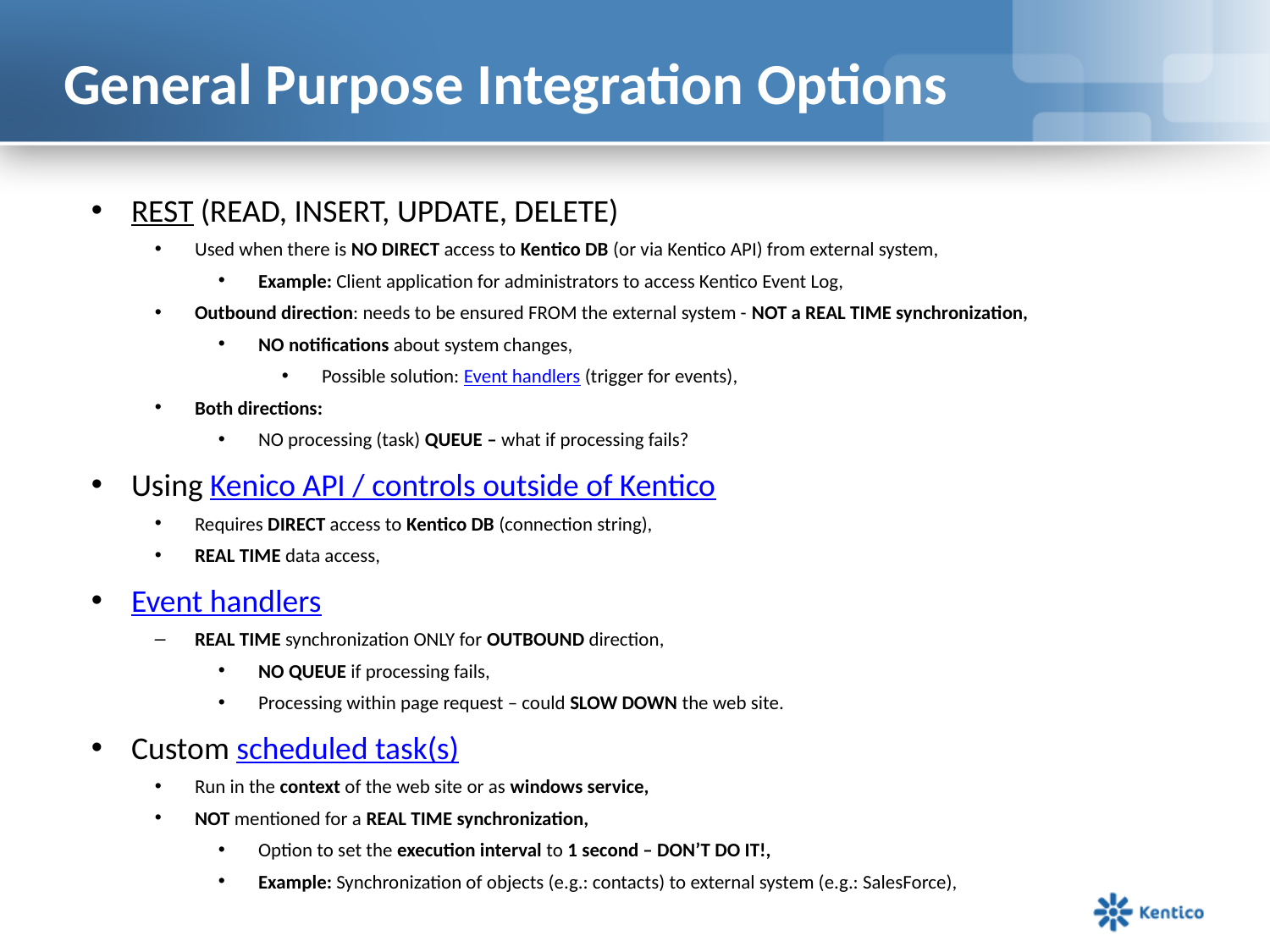

# General Purpose Integration Options
REST (READ, INSERT, UPDATE, DELETE)
Used when there is NO DIRECT access to Kentico DB (or via Kentico API) from external system,
Example: Client application for administrators to access Kentico Event Log,
Outbound direction: needs to be ensured FROM the external system - NOT a REAL TIME synchronization,
NO notifications about system changes,
Possible solution: Event handlers (trigger for events),
Both directions:
NO processing (task) QUEUE – what if processing fails?
Using Kenico API / controls outside of Kentico
Requires DIRECT access to Kentico DB (connection string),
REAL TIME data access,
Event handlers
REAL TIME synchronization ONLY for OUTBOUND direction,
NO QUEUE if processing fails,
Processing within page request – could SLOW DOWN the web site.
Custom scheduled task(s)
Run in the context of the web site or as windows service,
NOT mentioned for a REAL TIME synchronization,
Option to set the execution interval to 1 second – DON’T DO IT!,
Example: Synchronization of objects (e.g.: contacts) to external system (e.g.: SalesForce),